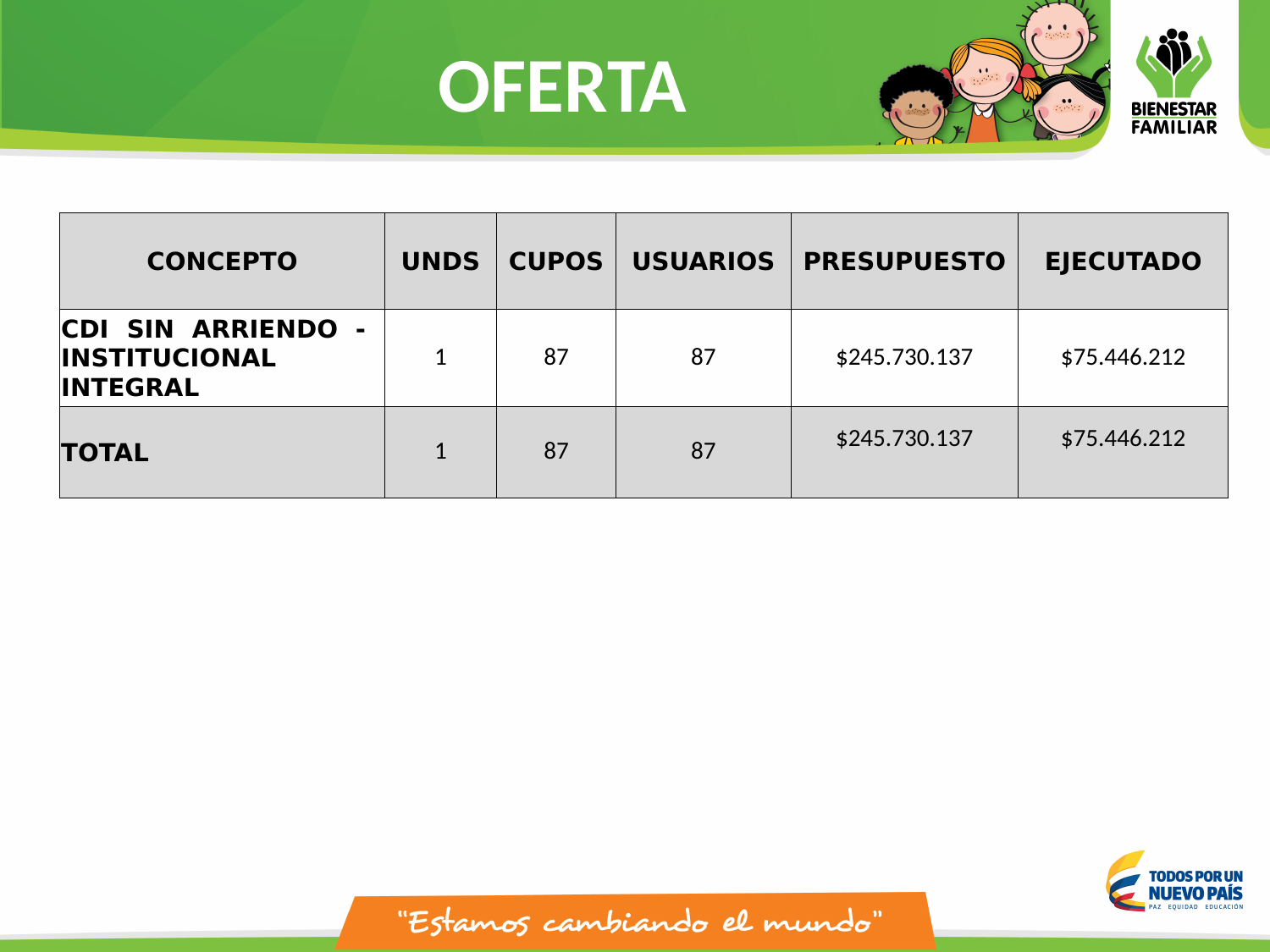

OFERTA
| CONCEPTO | UNDS | CUPOS | USUARIOS | PRESUPUESTO | EJECUTADO |
| --- | --- | --- | --- | --- | --- |
| CDI SIN ARRIENDO - INSTITUCIONAL INTEGRAL | 1 | 87 | 87 | $245.730.137 | $75.446.212 |
| TOTAL | 1 | 87 | 87 | $245.730.137 | $75.446.212 |